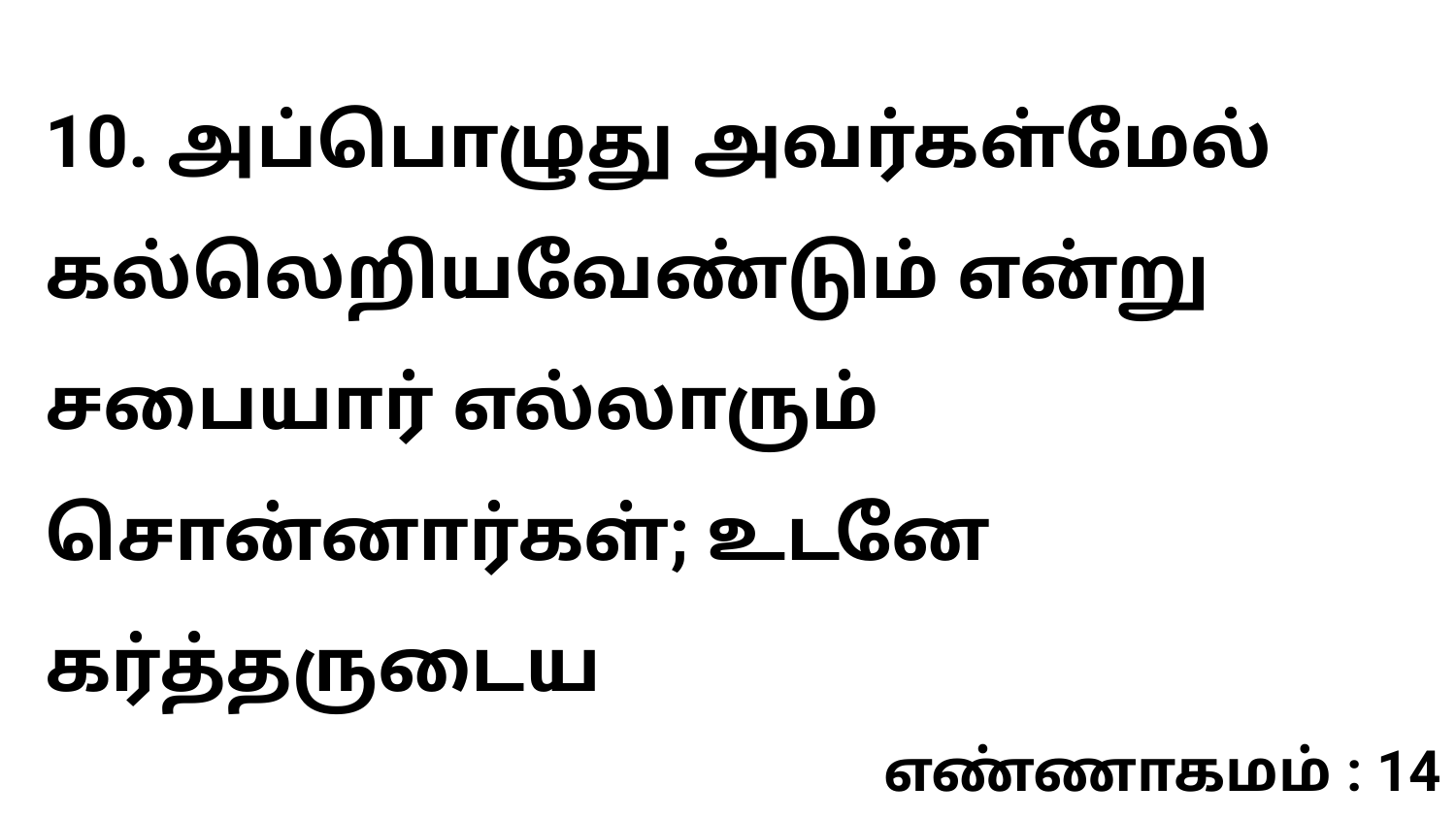

10. அப்பொழுது அவர்கள்மேல் கல்லெறியவேண்டும் என்று சபையார் எல்லாரும் சொன்னார்கள்; உடனே கர்த்தருடைய
எண்ணாகமம் : 14